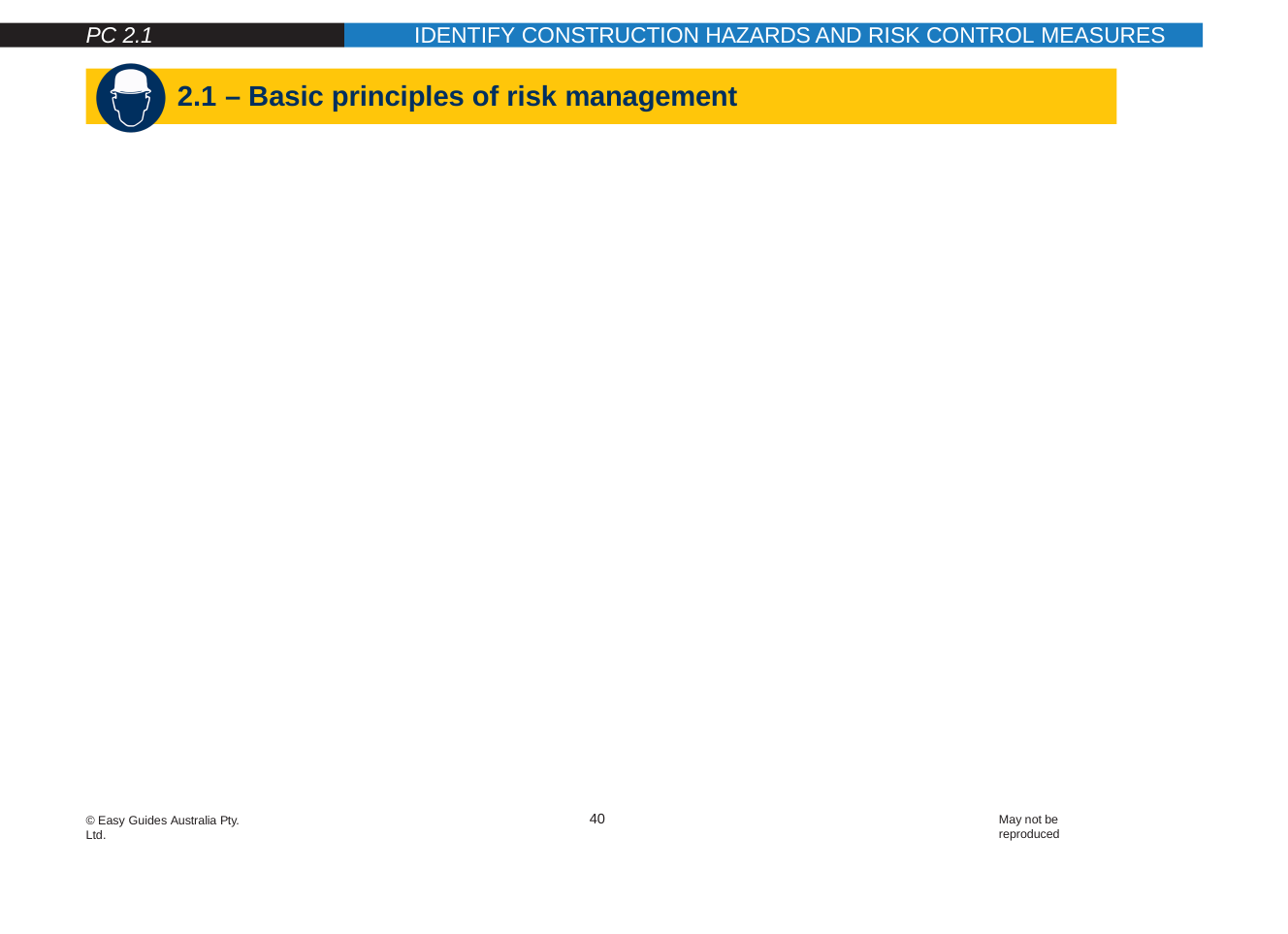

PC 2.1
IDENTIFY CONSTRUCTION HAZARDS AND RISK CONTROL MEASURES

2.1 – Basic principles of risk management

Hazard versus risk
What is the difference?
The constantly changing nature of construction work sets it apart from other types of work. Different hazards and
risks emerge constantly—sometimes instantly.
Co-ordinating risk management is made more difficult by the stop and start nature of a construction project, high
turnover of workers and temporary workplaces. These features contribute to the high levels of risk in the industry.

Hazard
A hazard is any thing or any situation which could  injure or harm you.
In other words, it is anything that can hurt you.

Risk
A risk is the chance of a hazard causing injury  or harm.
In other words, how likely it is that somebody  or something may be harmed by the hazard.

40
May not be reproduced
© Easy Guides Australia Pty. Ltd.